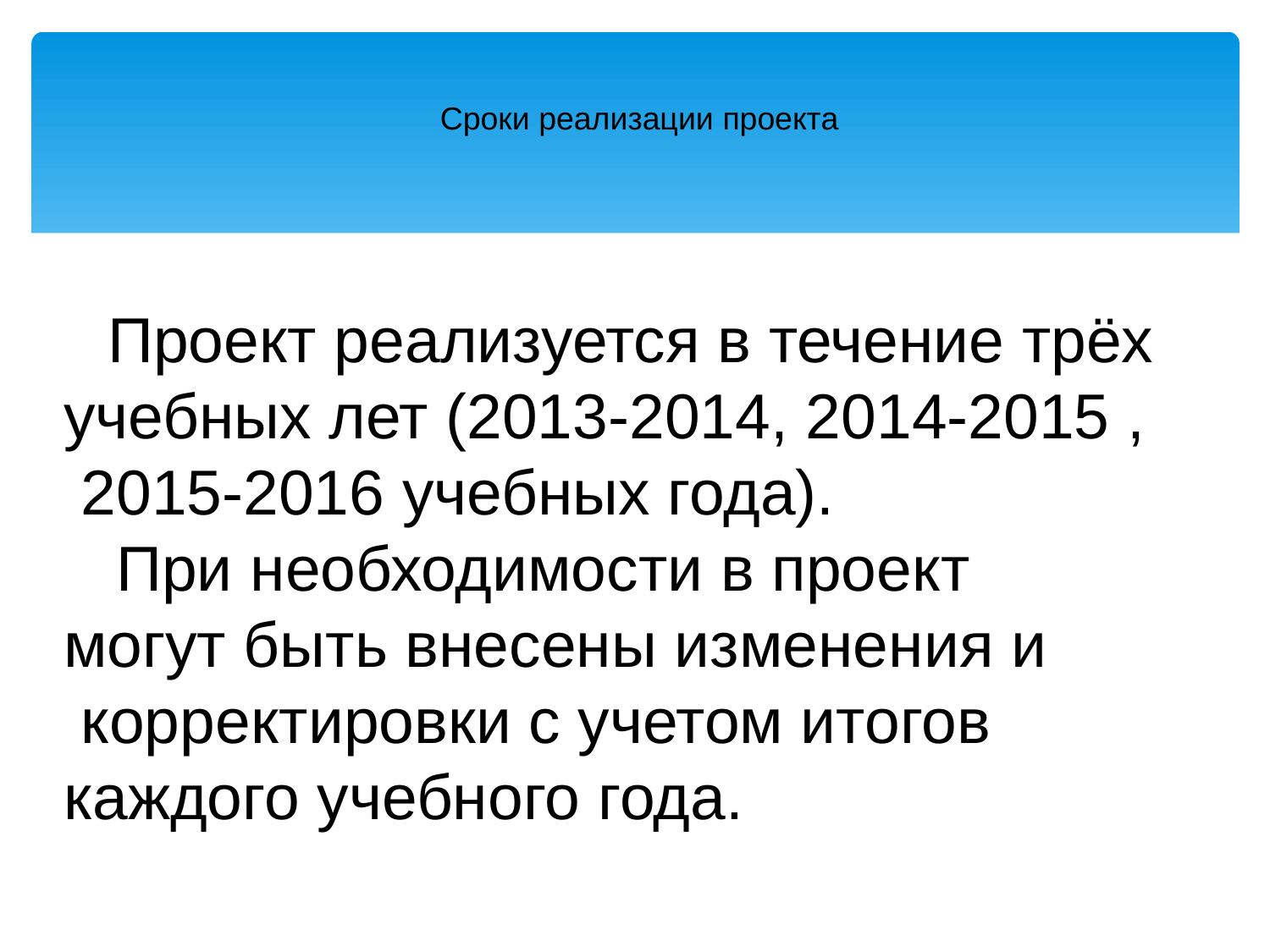

Сроки реализации проекта

    Проект реализуется в течение трёх
учебных лет (2013-2014, 2014-2015 ,
 2015-2016 учебных года).
   При необходимости в проект
могут быть внесены изменения и
 корректировки с учетом итогов
каждого учебного года.